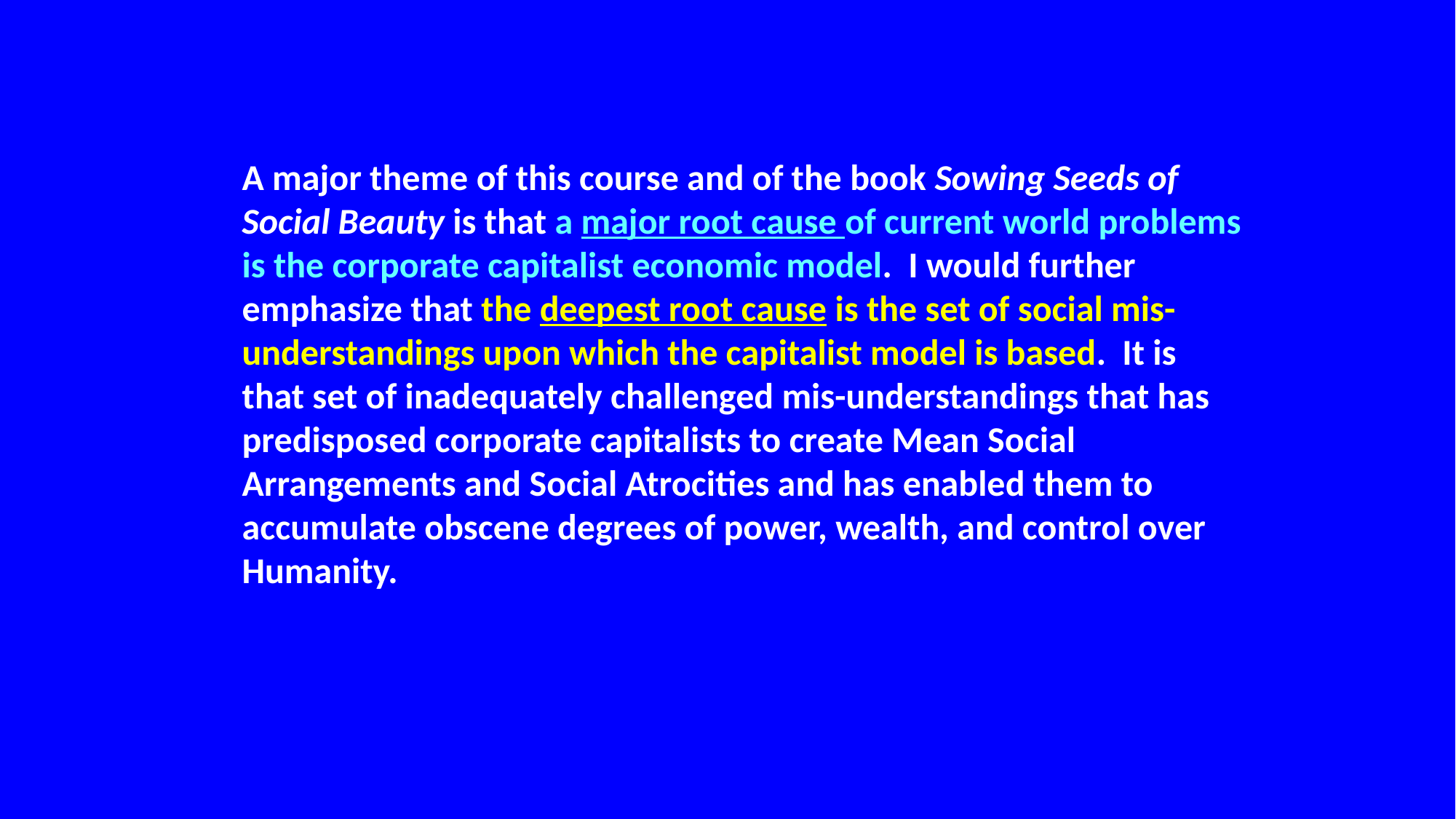

A major theme of this course and of the book Sowing Seeds of Social Beauty is that a major root cause of current world problems is the corporate capitalist economic model.  I would further emphasize that the deepest root cause is the set of social mis-understandings upon which the capitalist model is based.  It is that set of inadequately challenged mis-understandings that has predisposed corporate capitalists to create Mean Social Arrangements and Social Atrocities and has enabled them to accumulate obscene degrees of power, wealth, and control over Humanity.